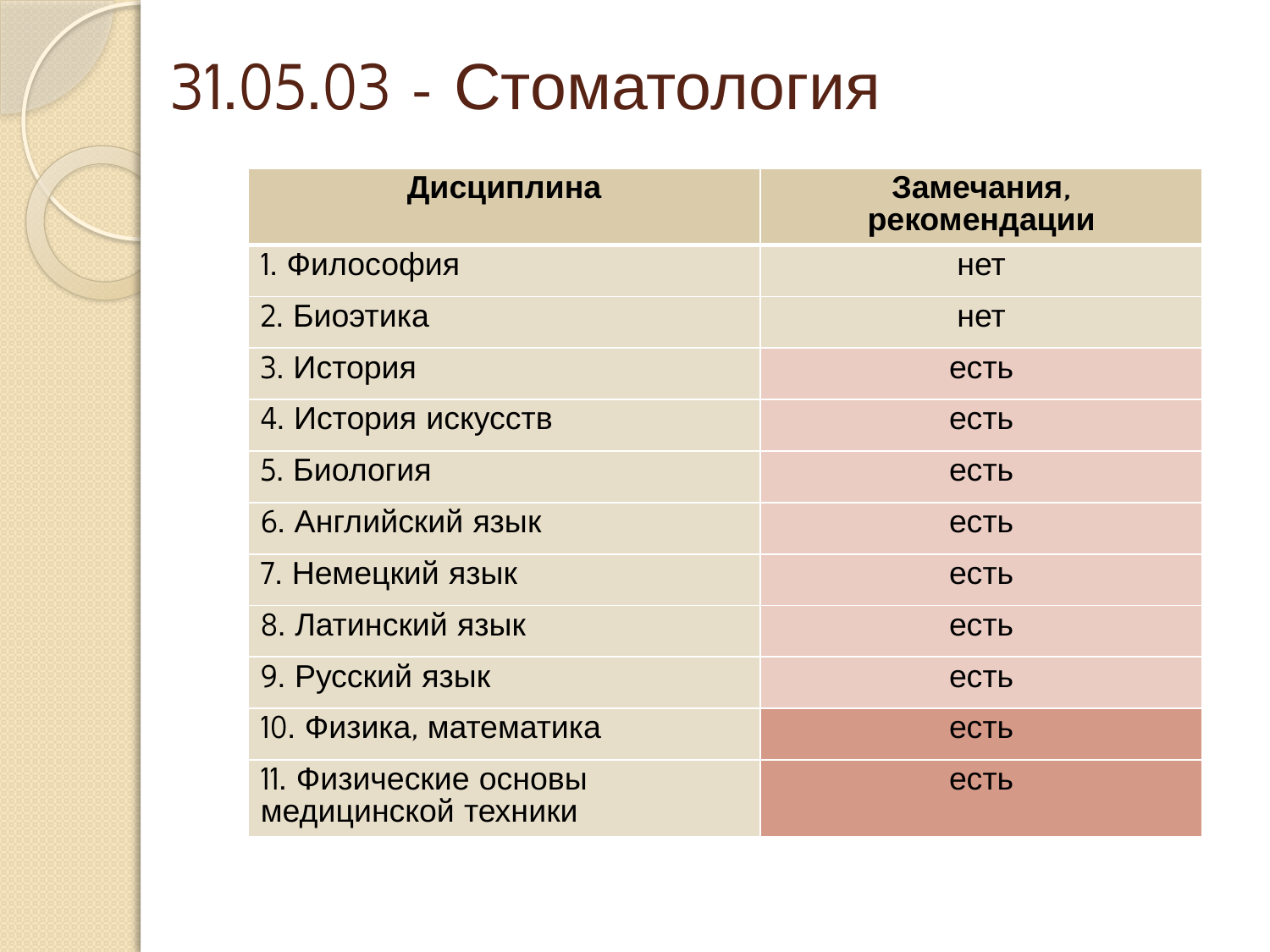

# 31.05.03 - Стоматология
| Дисциплина | Замечания, рекомендации |
| --- | --- |
| 1. Философия | нет |
| 2. Биоэтика | нет |
| 3. История | есть |
| 4. История искусств | есть |
| 5. Биология | есть |
| 6. Английский язык | есть |
| 7. Немецкий язык | есть |
| 8. Латинский язык | есть |
| 9. Русский язык | есть |
| 10. Физика, математика | есть |
| 11. Физические основы медицинской техники | есть |